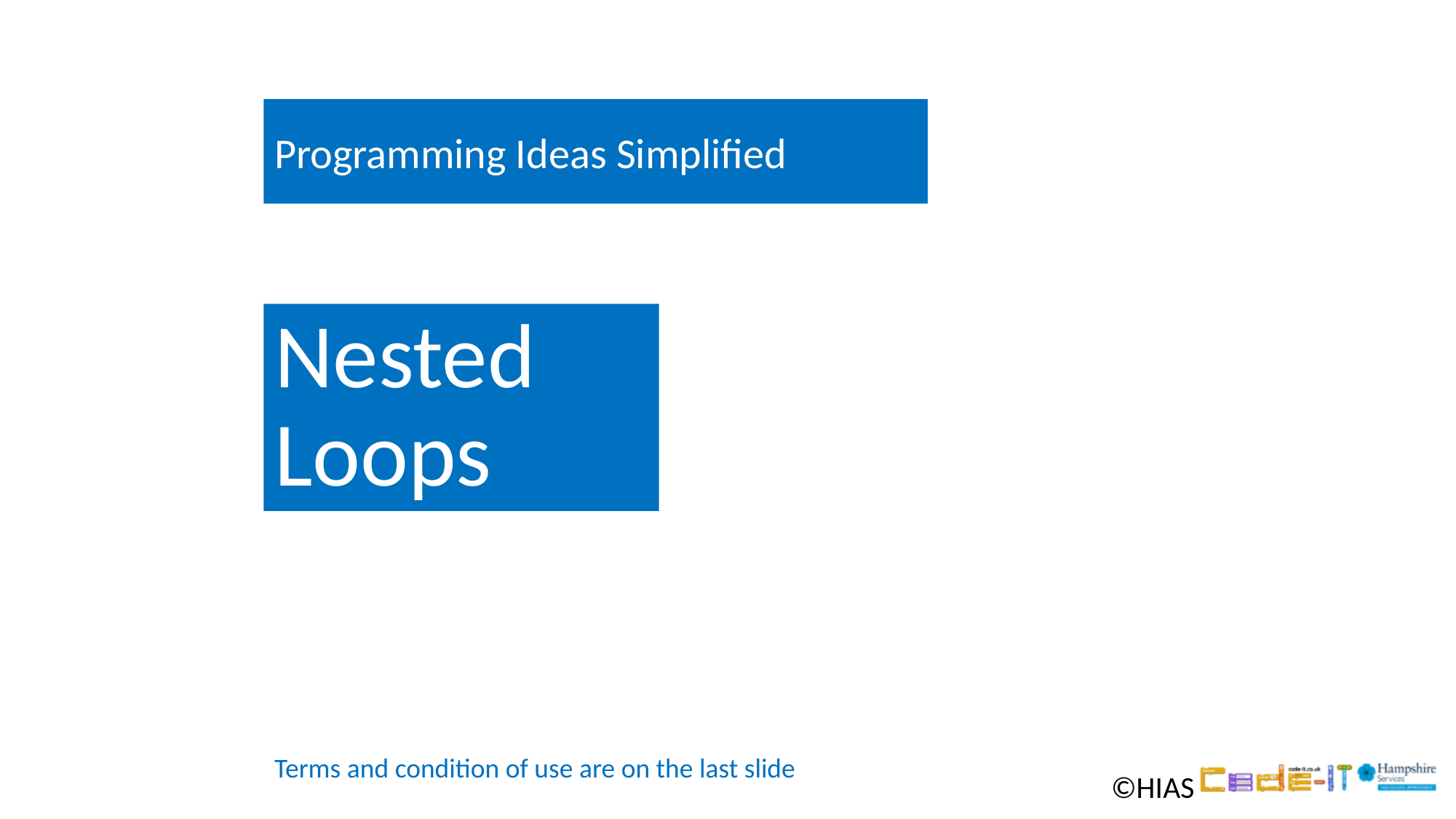

Programming Ideas Simplified
# Nested Loops
Terms and condition of use are on the last slide